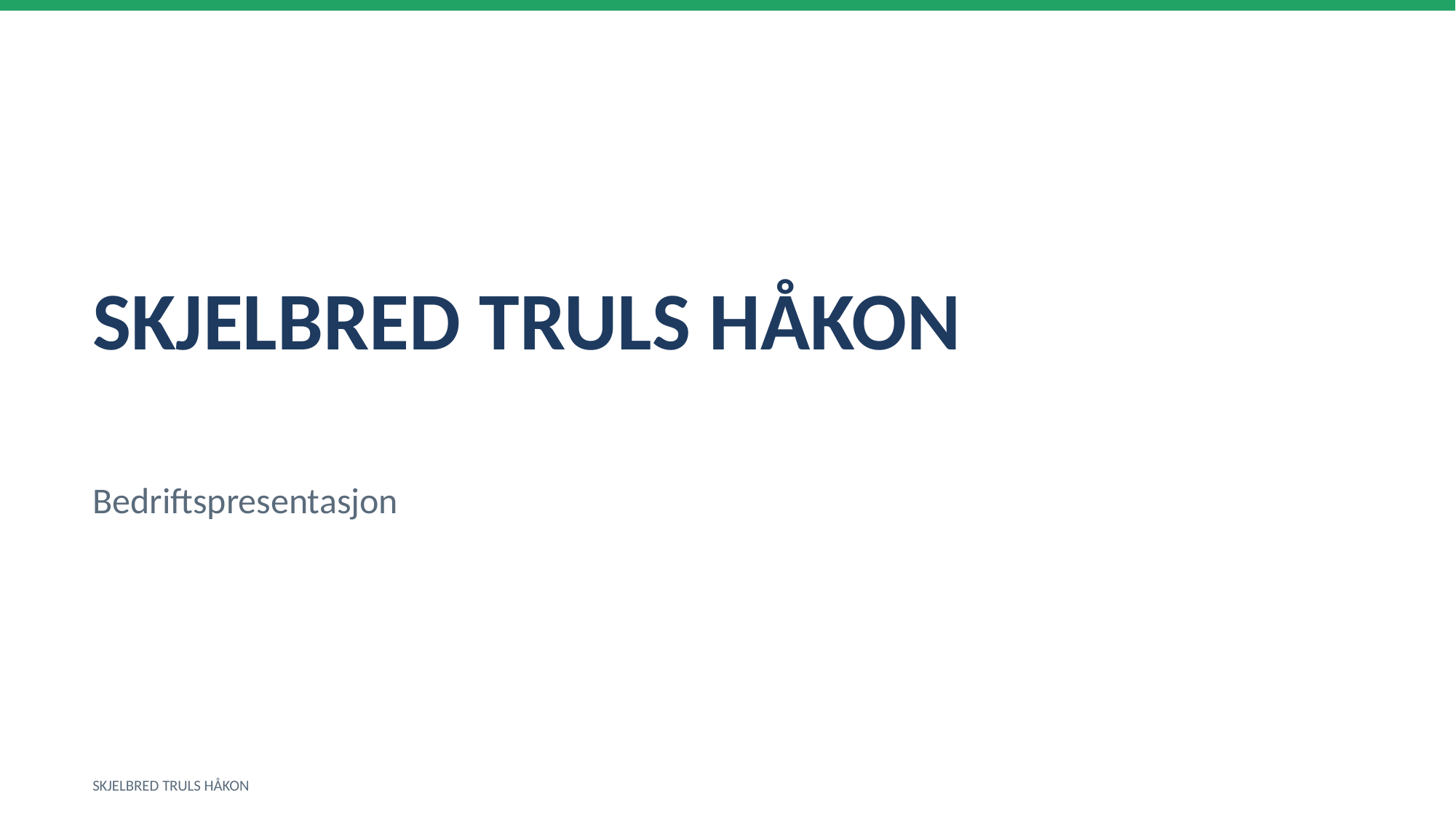

SKJELBRED TRULS HÅKON
Bedriftspresentasjon
SKJELBRED TRULS HÅKON